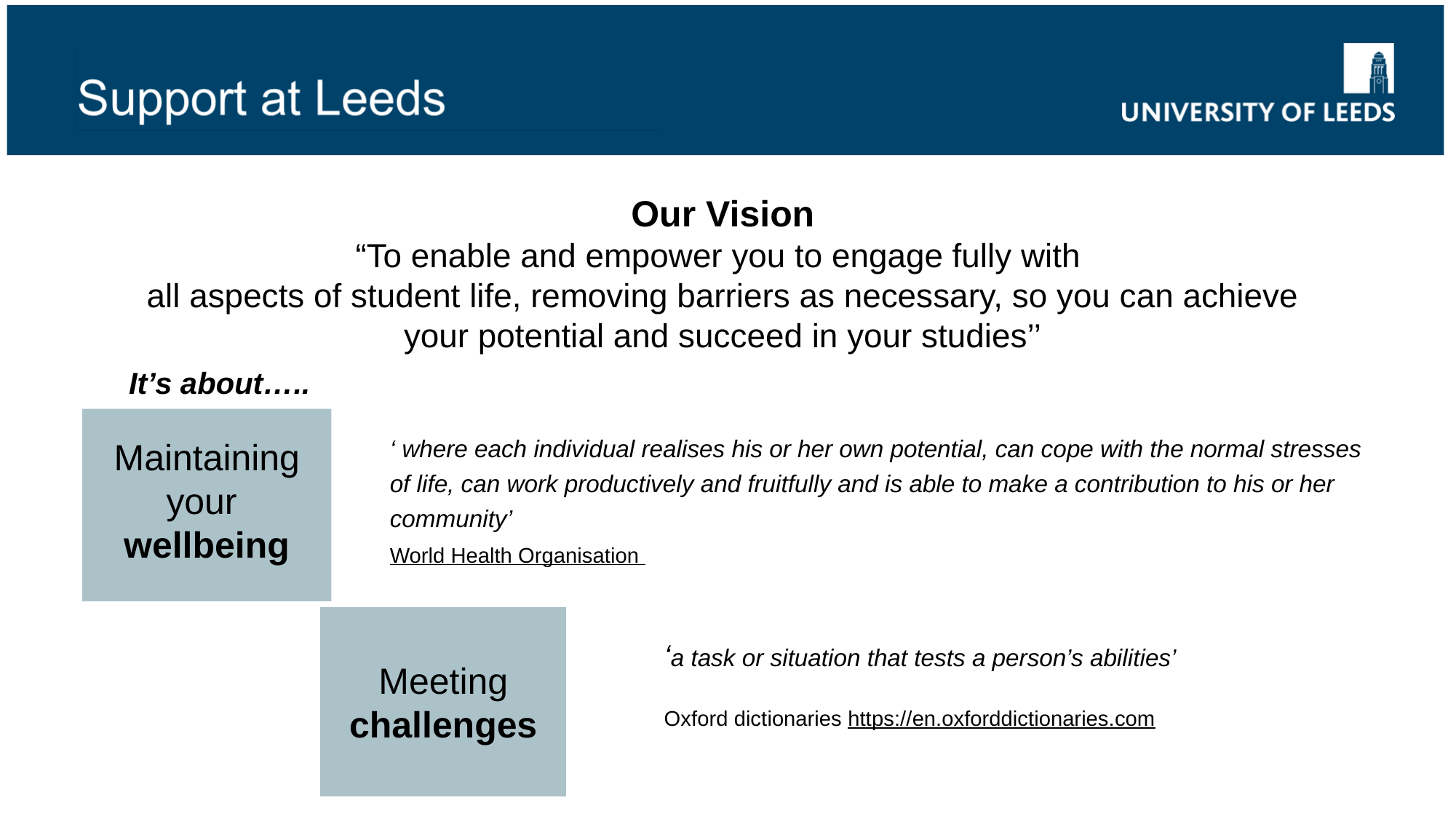

Our Vision
“To enable and empower you to engage fully with
all aspects of student life, removing barriers as necessary, so you can achieve your potential and succeed in your studies’’
It’s about…..

Maintaining
your
wellbeing
‘ where each individual realises his or her own potential, can cope with the normal stresses of life, can work productively and fruitfully and is able to make a contribution to his or her community’
World Health Organisation

Meeting challenges
‘a task or situation that tests a person’s abilities’
Oxford dictionaries https://en.oxforddictionaries.com